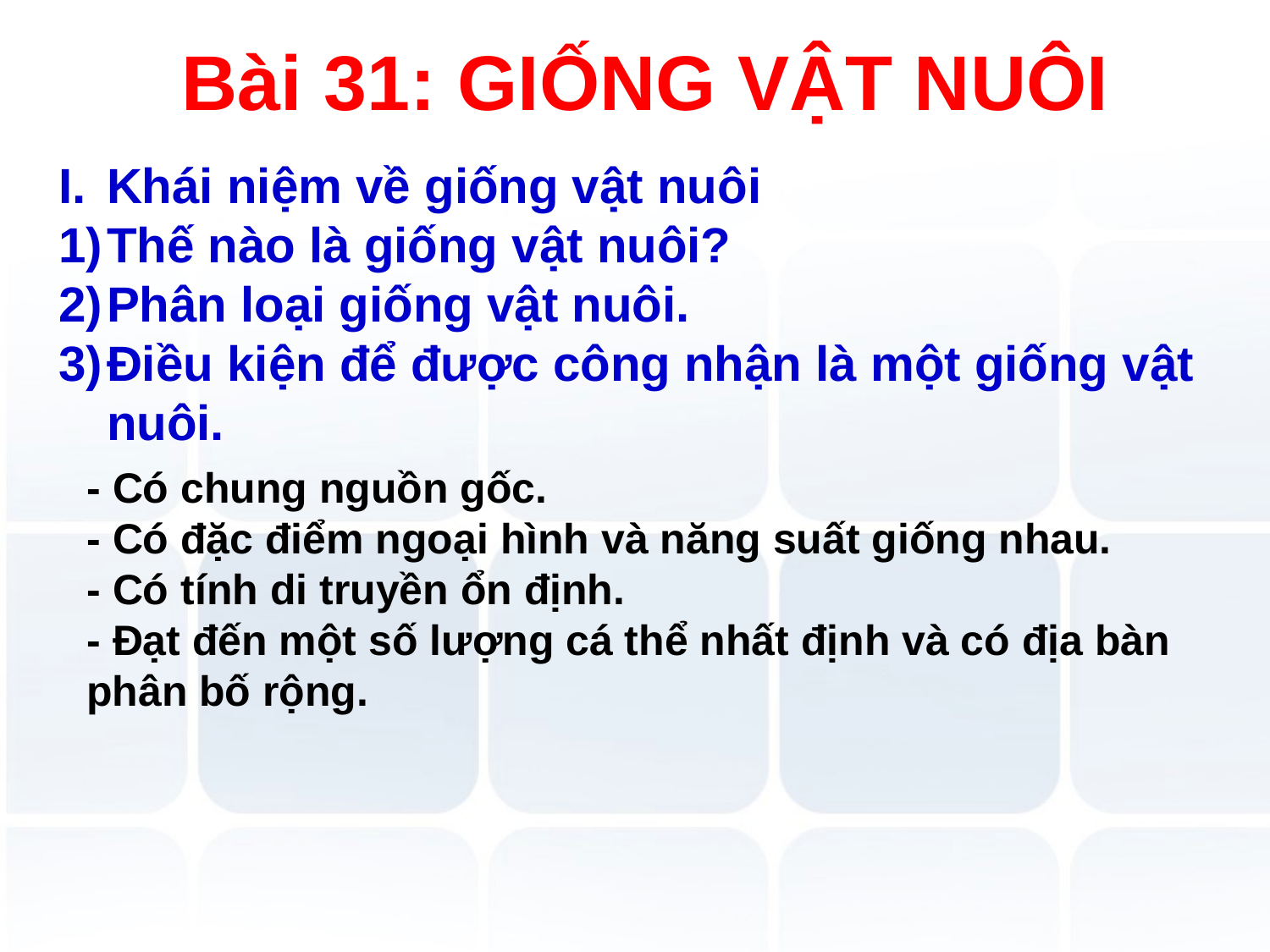

# Bài 31: GIỐNG VẬT NUÔI
Khái niệm về giống vật nuôi
Thế nào là giống vật nuôi?
Phân loại giống vật nuôi.
Điều kiện để được công nhận là một giống vật nuôi.
- Có chung nguồn gốc.
- Có đặc điểm ngoại hình và năng suất giống nhau.
- Có tính di truyền ổn định.
- Đạt đến một số lượng cá thể nhất định và có địa bàn phân bố rộng.